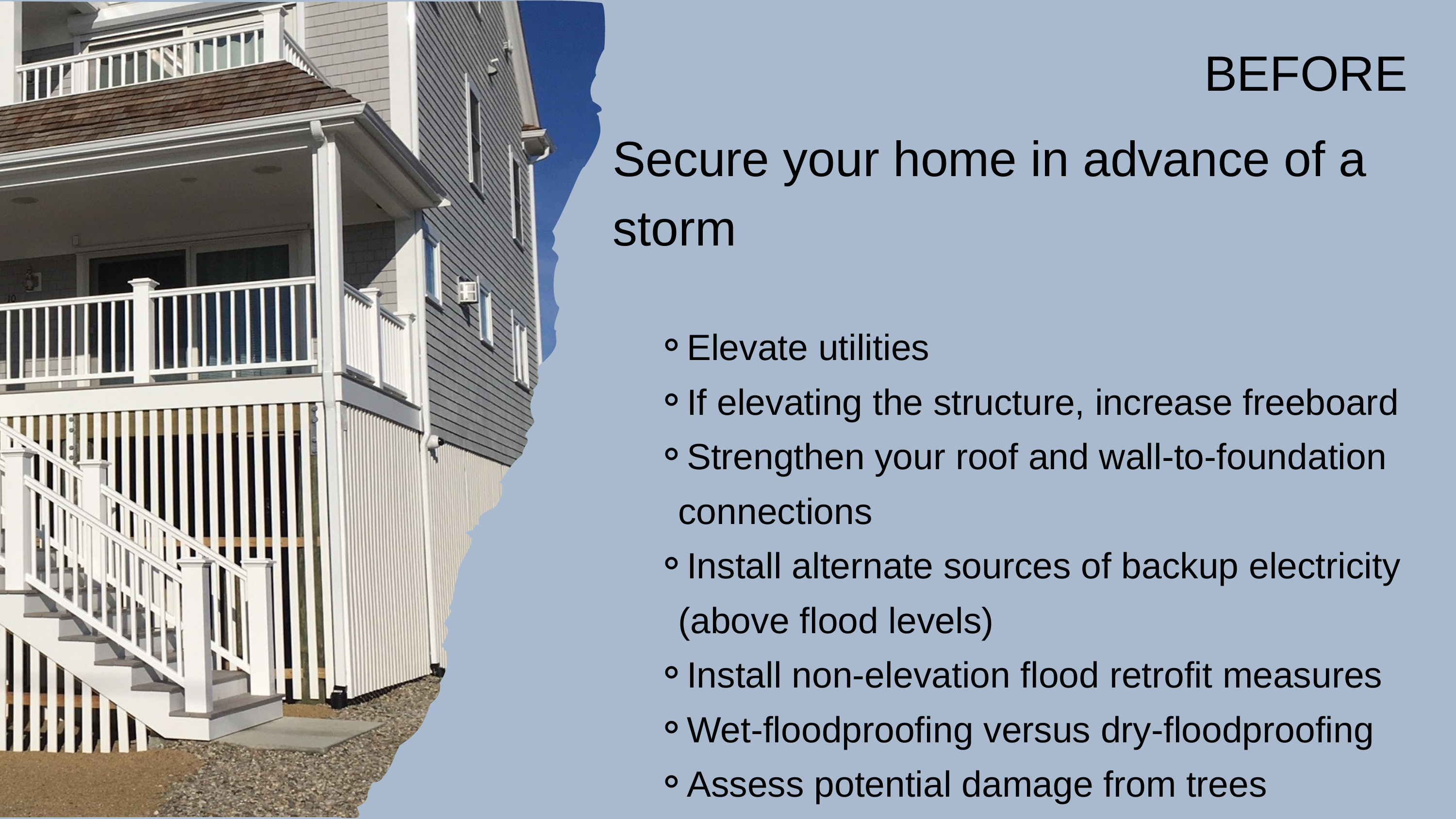

BEFORE
Secure your home in advance of a storm

Elevate utilities
If elevating the structure, increase freeboard
Strengthen your roof and wall-to-foundation connections
Install alternate sources of backup electricity (above flood levels)
Install non-elevation flood retrofit measures
Wet-floodproofing versus dry-floodproofing
Assess potential damage from trees